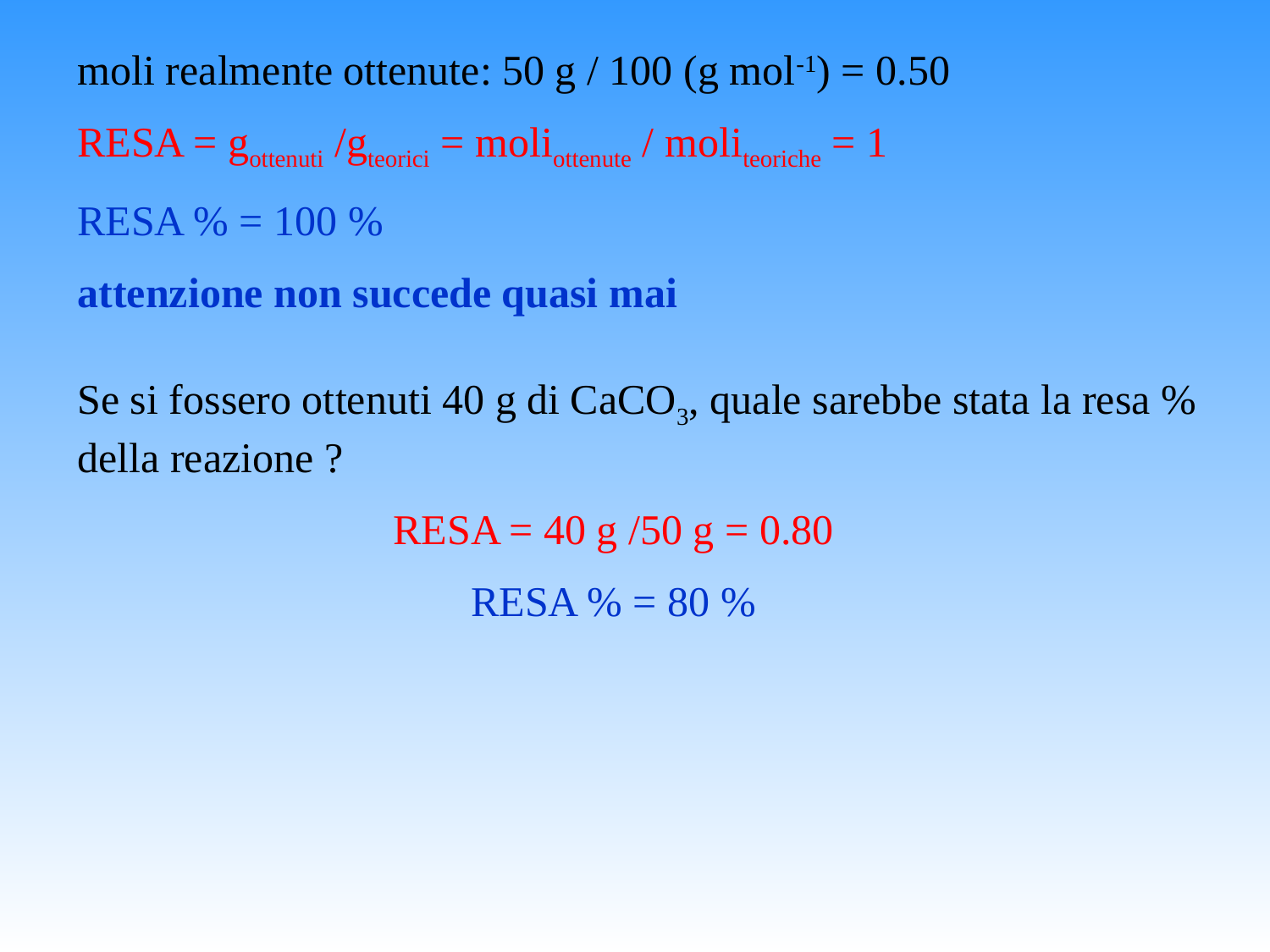

moli realmente ottenute: 50 g / 100 (g mol-1) = 0.50
RESA = gottenuti /gteorici = moliottenute / moliteoriche = 1
RESA % = 100 %
attenzione non succede quasi mai
Se si fossero ottenuti 40 g di CaCO3, quale sarebbe stata la resa % della reazione ?
RESA = 40 g /50 g = 0.80
RESA % = 80 %